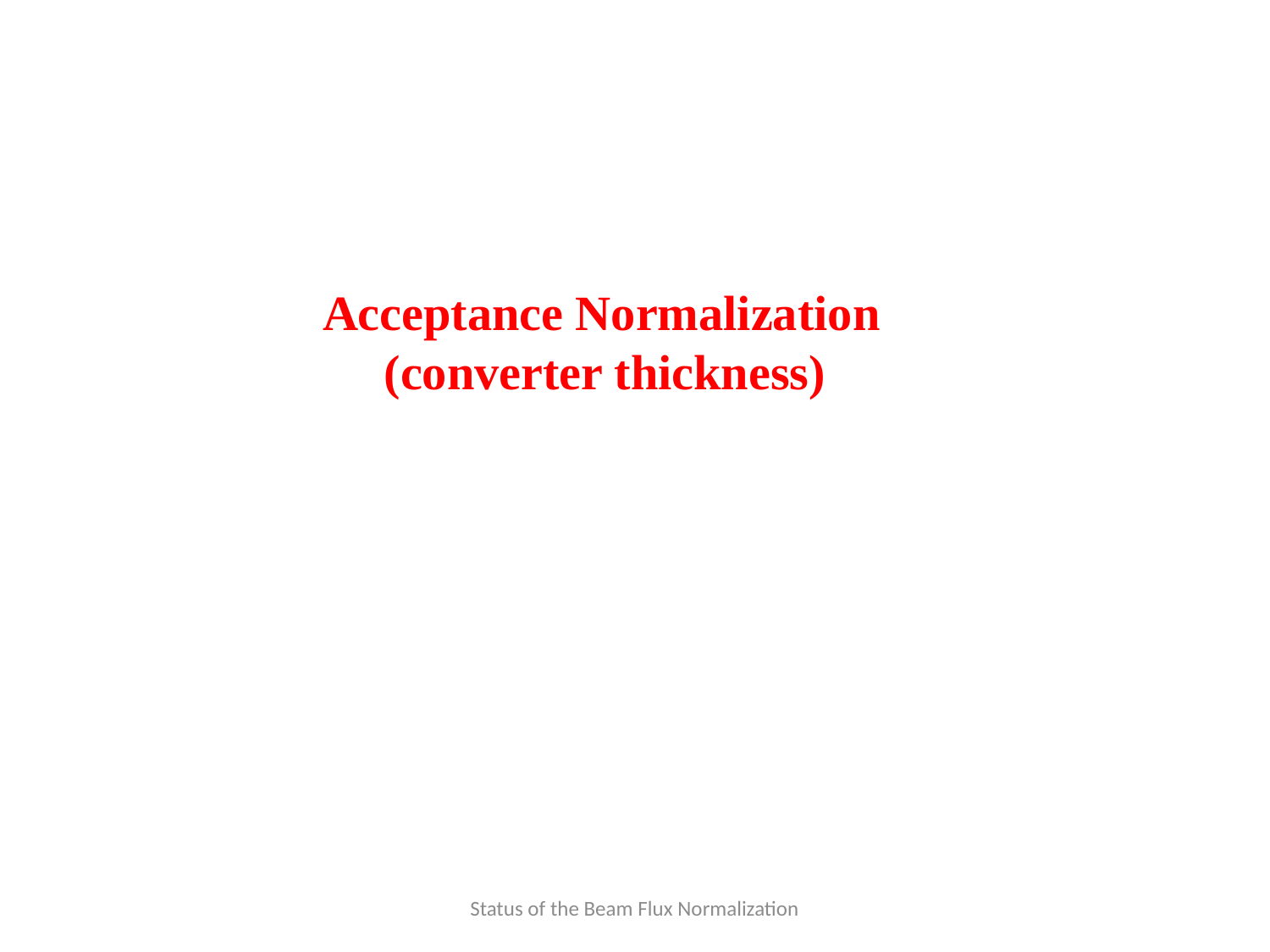

Acceptance Normalization
     (converter thickness)

Status of the Beam Flux Normalization